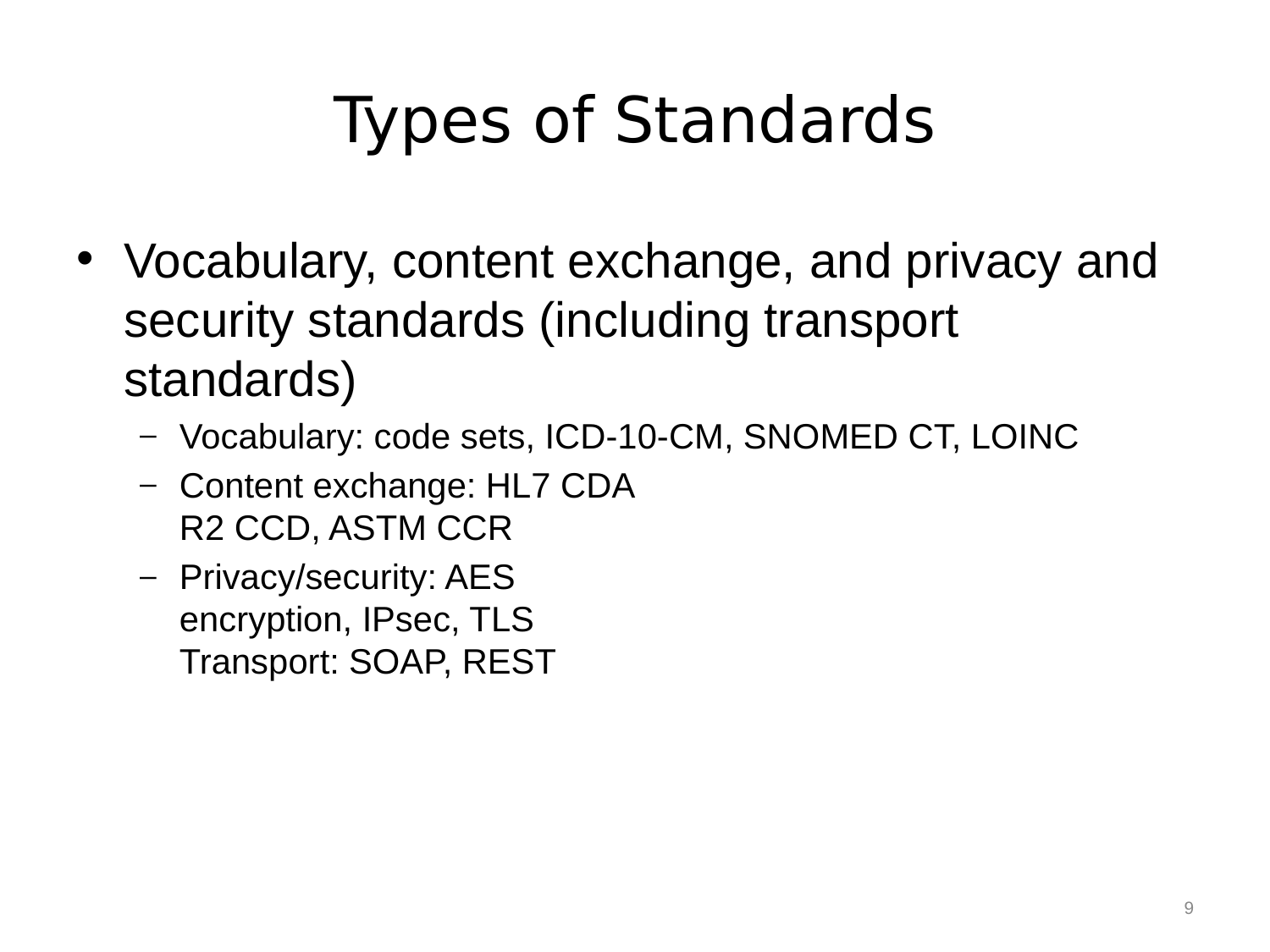

# Types of Standards
Vocabulary, content exchange, and privacy and security standards (including transport standards)
Vocabulary: code sets, ICD-10-CM, SNOMED CT, LOINC
Content exchange: HL7 CDA
R2 CCD, ASTM CCR
Privacy/security: AES
encryption, IPsec, TLS
Transport: SOAP, REST
9